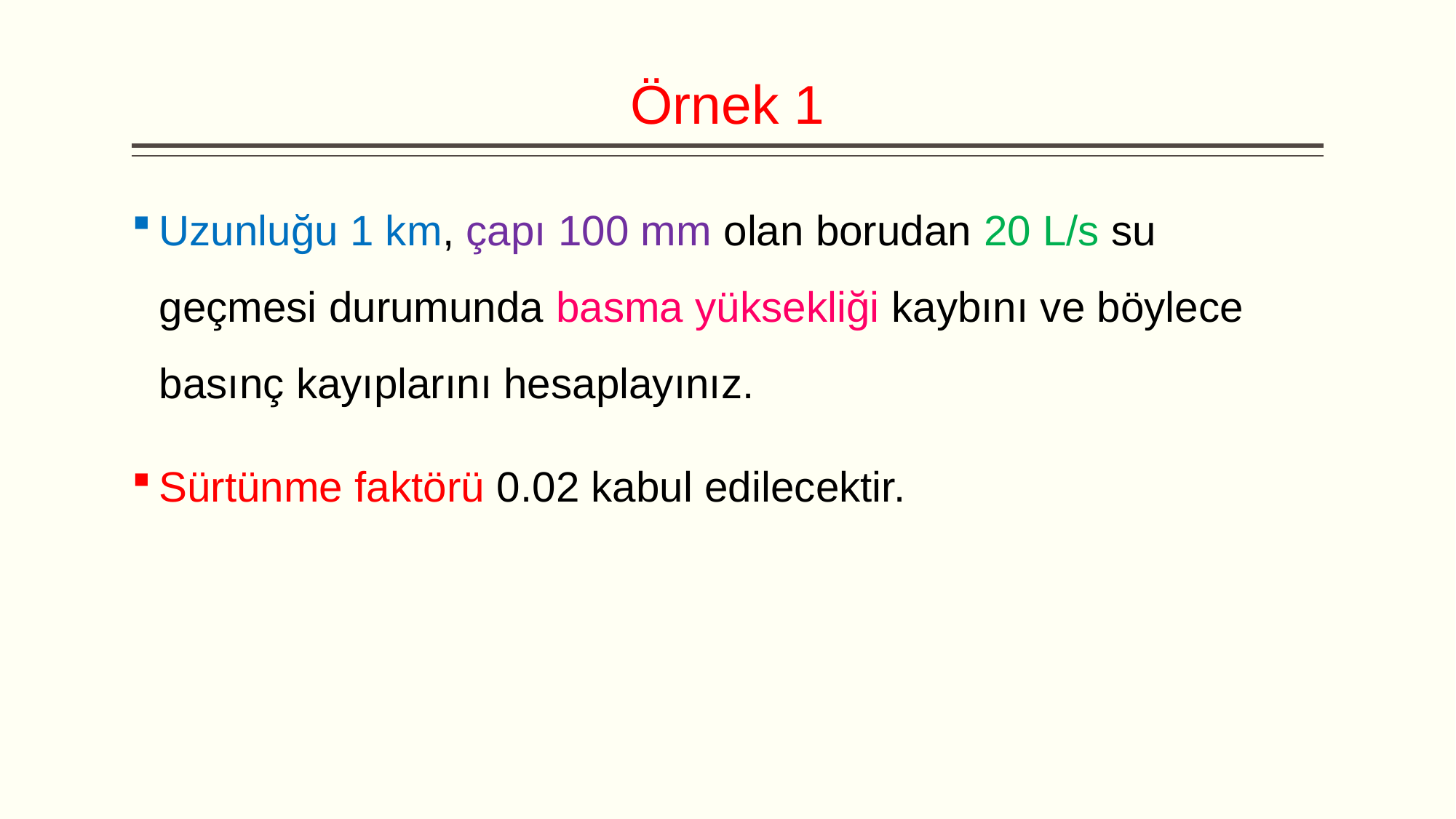

# Örnek 1
Uzunluğu 1 km, çapı 100 mm olan borudan 20 L/s su geçmesi durumunda basma yüksekliği kaybını ve böylece basınç kayıplarını hesaplayınız.
Sürtünme faktörü 0.02 kabul edilecektir.